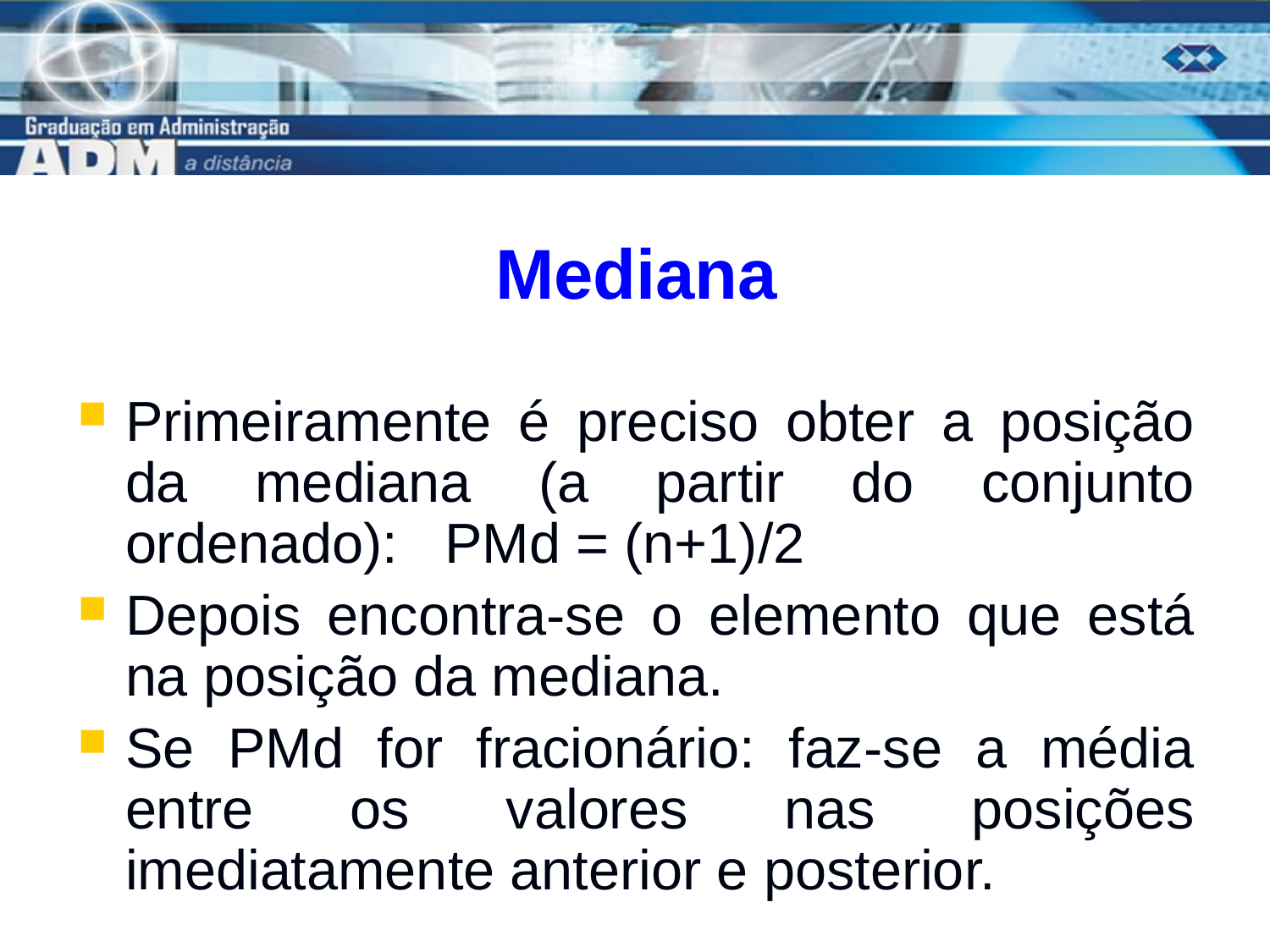

# Mediana
Primeiramente é preciso obter a posição da mediana (a partir do conjunto ordenado):   PMd = (n+1)/2
Depois encontra-se o elemento que está na posição da mediana.
Se PMd for fracionário: faz-se a média entre os valores nas posições imediatamente anterior e posterior.
11